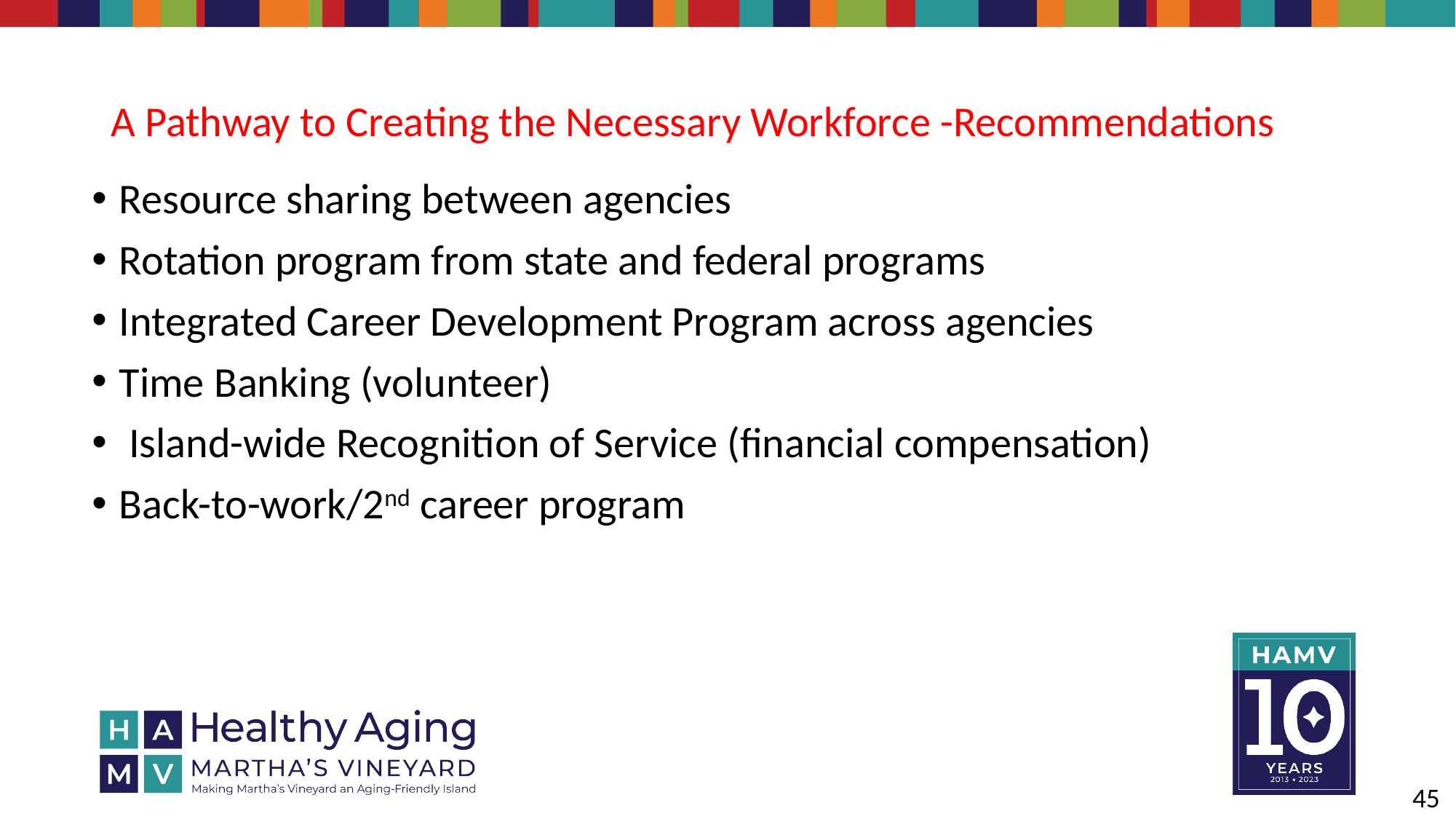

# A Pathway to Creating the Necessary Workforce -Recommendations
Resource sharing between agencies
Rotation program from state and federal programs
Integrated Career Development Program across agencies
Time Banking (volunteer)
 Island-wide Recognition of Service (financial compensation)
Back-to-work/2nd career program

45